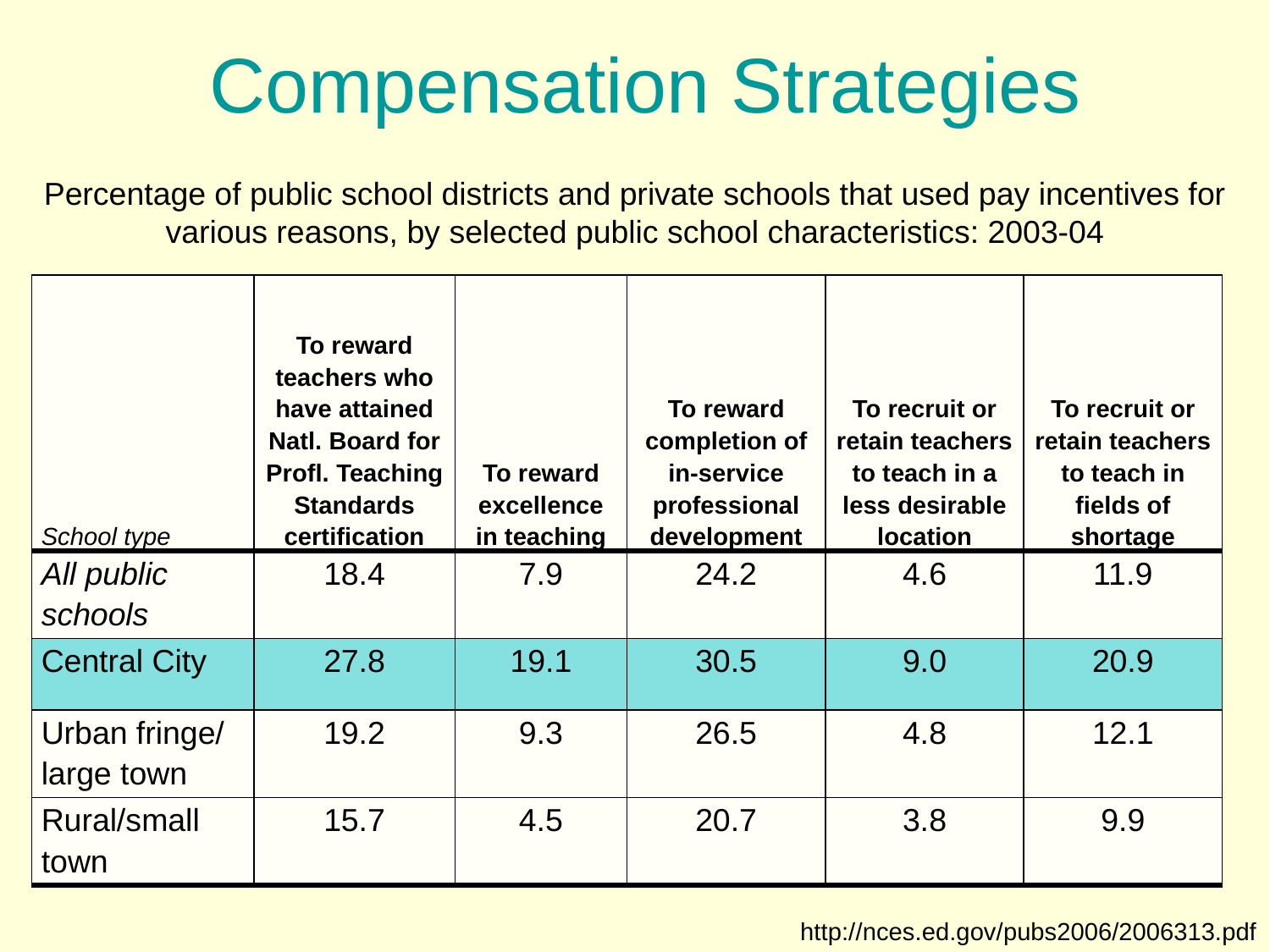

Compensation Strategies
Percentage of public school districts and private schools that used pay incentives for various reasons, by selected public school characteristics: 2003-04
| School type | To reward teachers who have attained Natl. Board for Profl. Teaching Standards certification | To reward excellence in teaching | To reward completion of in-service professional development | To recruit or retain teachers to teach in a less desirable location | To recruit or retain teachers to teach in fields of shortage |
| --- | --- | --- | --- | --- | --- |
| All public schools | 18.4 | 7.9 | 24.2 | 4.6 | 11.9 |
| Central City | 27.8 | 19.1 | 30.5 | 9.0 | 20.9 |
| Urban fringe/ large town | 19.2 | 9.3 | 26.5 | 4.8 | 12.1 |
| Rural/small town | 15.7 | 4.5 | 20.7 | 3.8 | 9.9 |
http://nces.ed.gov/pubs2006/2006313.pdf